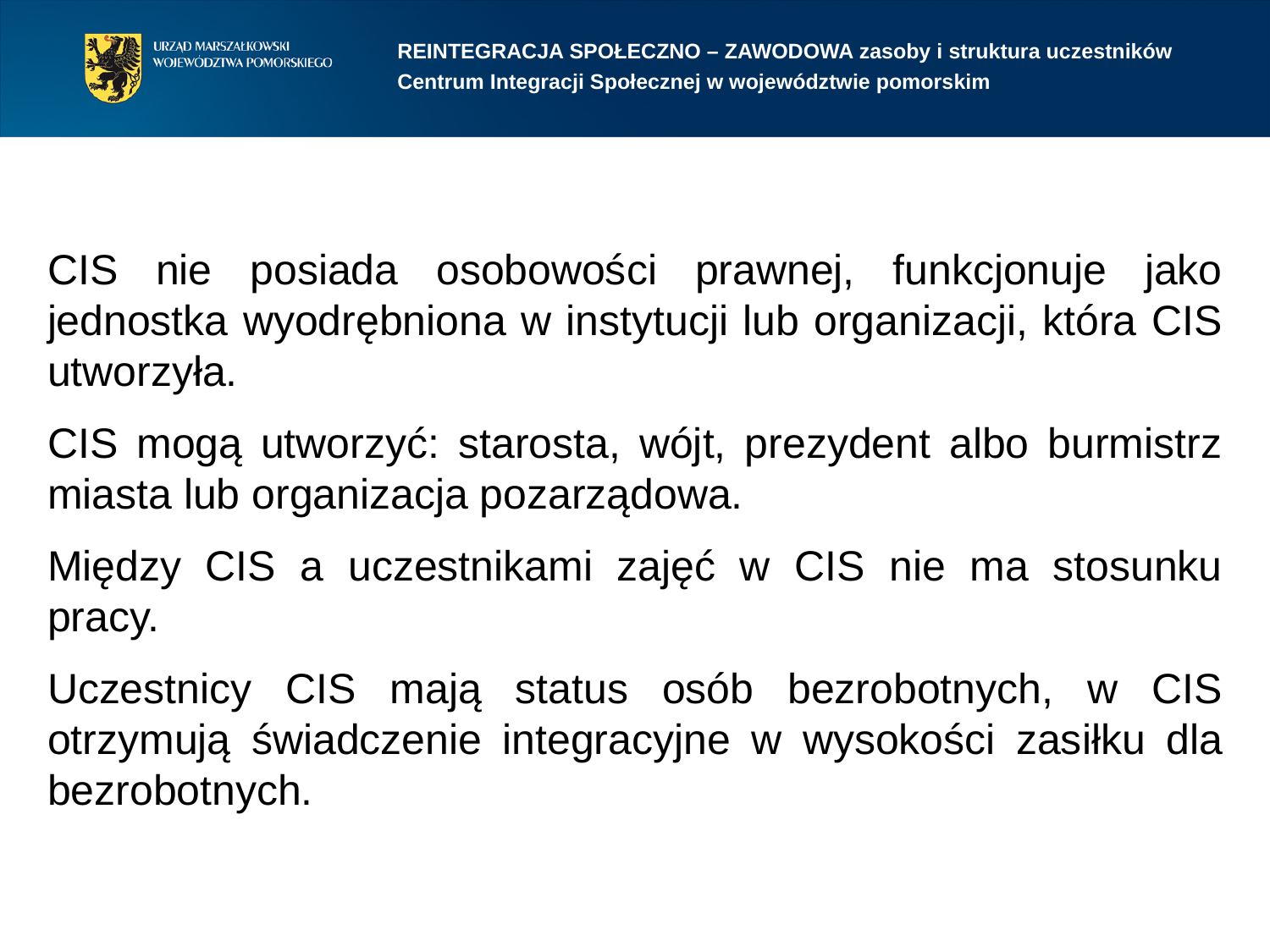

REINTEGRACJA SPOŁECZNO – ZAWODOWA zasoby i struktura uczestników
Centrum Integracji Społecznej w województwie pomorskim
CIS nie posiada osobowości prawnej, funkcjonuje jako jednostka wyodrębniona w instytucji lub organizacji, która CIS utworzyła.
CIS mogą utworzyć: starosta, wójt, prezydent albo burmistrz miasta lub organizacja pozarządowa.
Między CIS a uczestnikami zajęć w CIS nie ma stosunku pracy.
Uczestnicy CIS mają status osób bezrobotnych, w CIS otrzymują świadczenie integracyjne w wysokości zasiłku dla bezrobotnych.